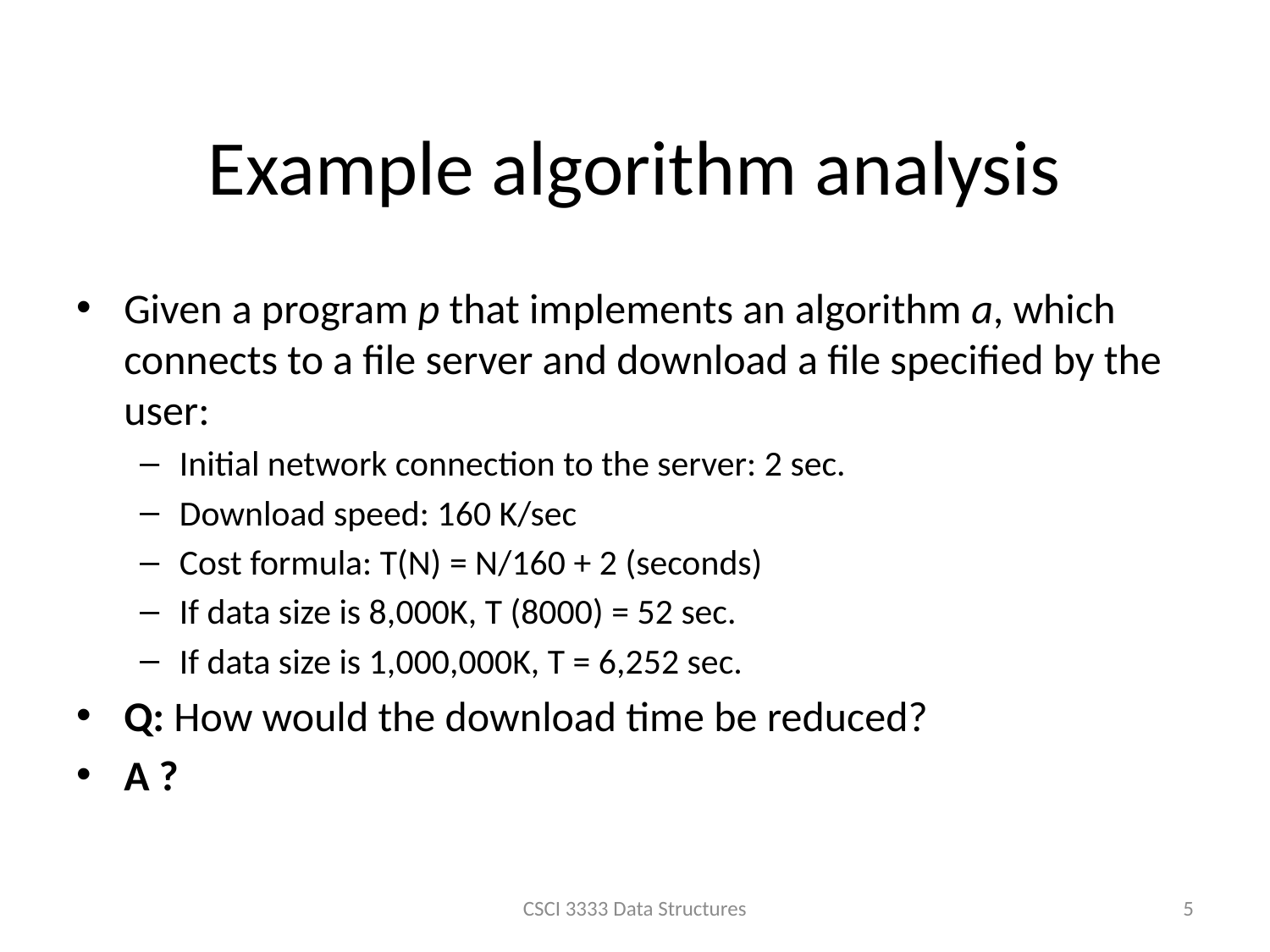

# Example algorithm analysis
Given a program p that implements an algorithm a, which connects to a file server and download a file specified by the user:
Initial network connection to the server: 2 sec.
Download speed: 160 K/sec
Cost formula: T(N) = N/160 + 2 (seconds)
If data size is 8,000K, T (8000) = 52 sec.
If data size is 1,000,000K, T = 6,252 sec.
Q: How would the download time be reduced?
A ?
CSCI 3333 Data Structures
5